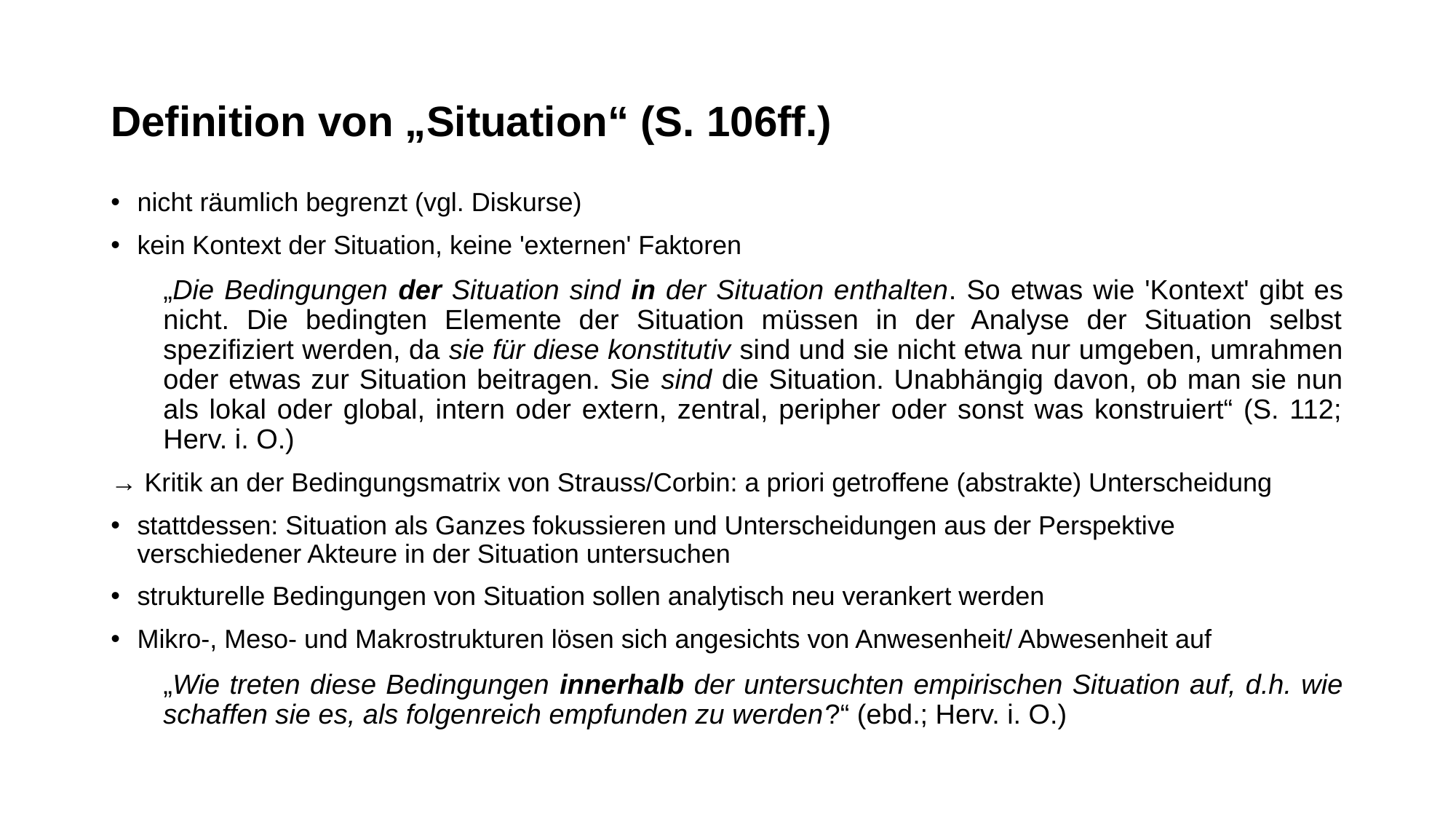

# Definition von „Situation“ (S. 106ff.)
nicht räumlich begrenzt (vgl. Diskurse)
kein Kontext der Situation, keine 'externen' Faktoren
„Die Bedingungen der Situation sind in der Situation enthalten. So etwas wie 'Kontext' gibt es nicht. Die bedingten Elemente der Situation müssen in der Analyse der Situation selbst spezifiziert werden, da sie für diese konstitutiv sind und sie nicht etwa nur umgeben, umrahmen oder etwas zur Situation beitragen. Sie sind die Situation. Unabhängig davon, ob man sie nun als lokal oder global, intern oder extern, zentral, peripher oder sonst was konstruiert“ (S. 112; Herv. i. O.)
→ Kritik an der Bedingungsmatrix von Strauss/Corbin: a priori getroffene (abstrakte) Unterscheidung
stattdessen: Situation als Ganzes fokussieren und Unterscheidungen aus der Perspektive verschiedener Akteure in der Situation untersuchen
strukturelle Bedingungen von Situation sollen analytisch neu verankert werden
Mikro-, Meso- und Makrostrukturen lösen sich angesichts von Anwesenheit/ Abwesenheit auf
„Wie treten diese Bedingungen innerhalb der untersuchten empirischen Situation auf, d.h. wie schaffen sie es, als folgenreich empfunden zu werden?“ (ebd.; Herv. i. O.)